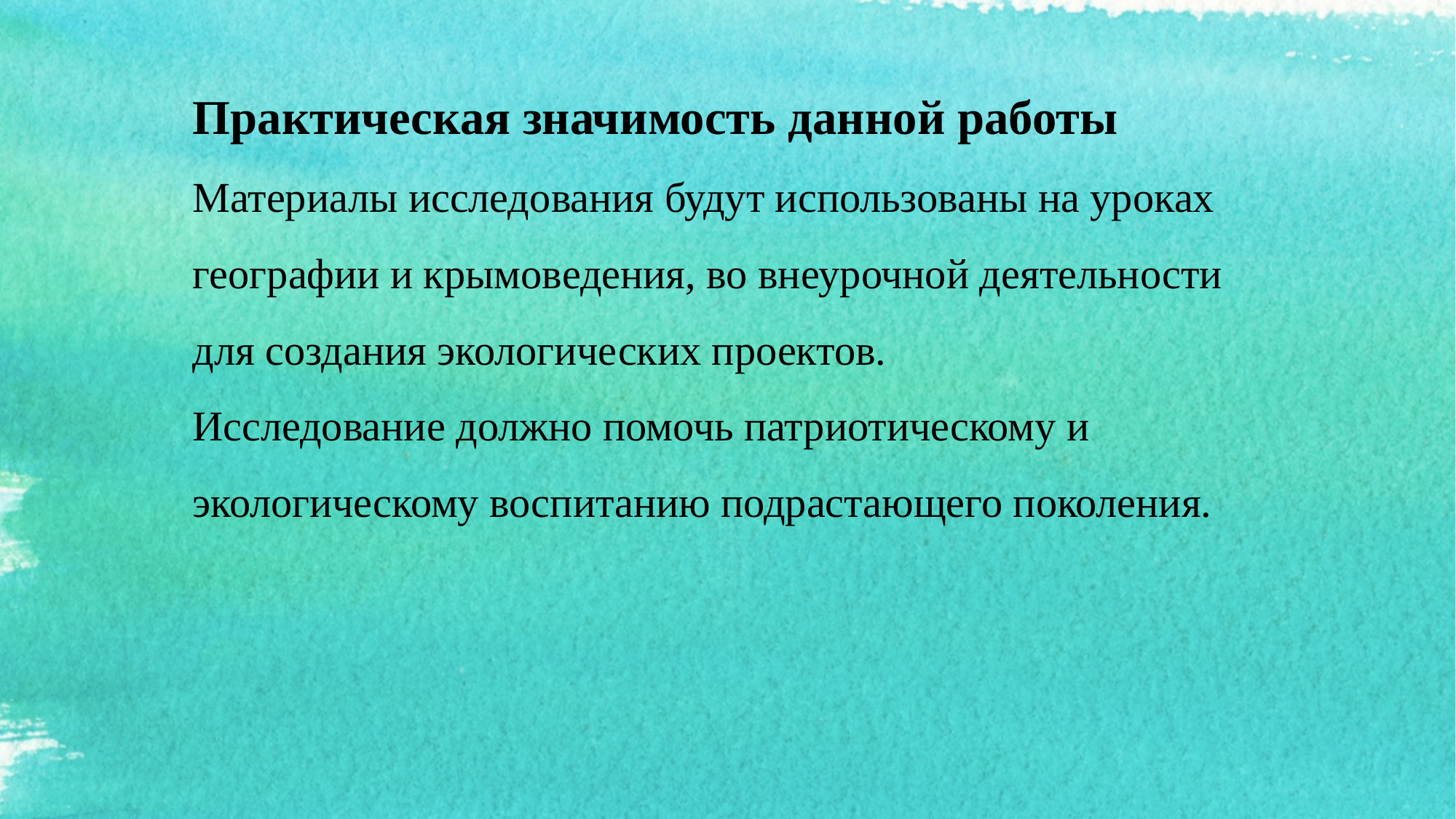

# Практическая значимость данной работы Материалы исследования будут использованы на уроках географии и крымоведения, во внеурочной деятельности для создания экологических проектов. Исследование должно помочь патриотическому и экологическому воспитанию подрастающего поколения.